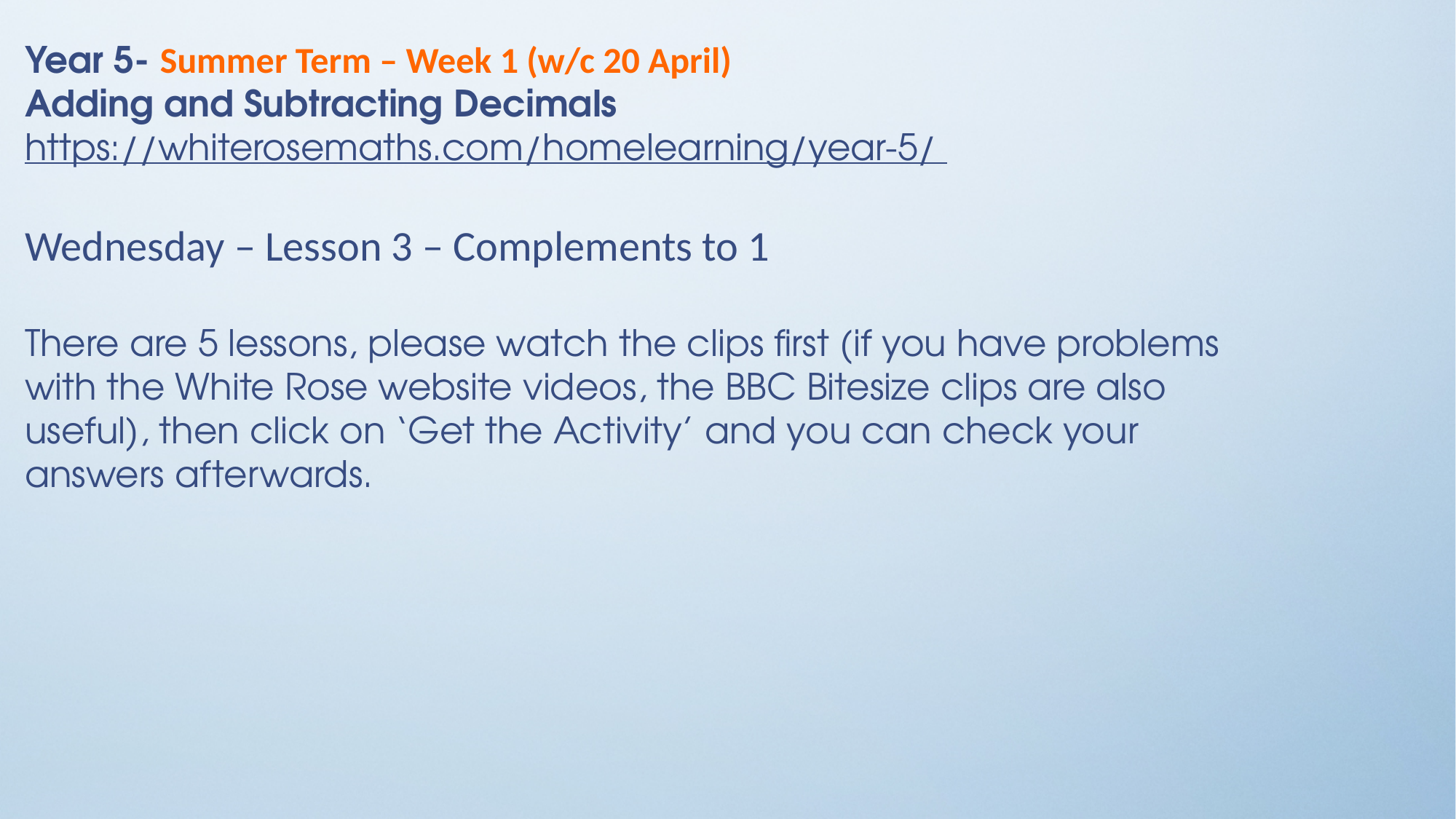

Year 5- Summer Term – Week 1 (w/c 20 April)
Adding and Subtracting Decimals
https://whiterosemaths.com/homelearning/year-5/

Wednesday – Lesson 3 – Complements to 1

There are 5 lessons, please watch the clips first (if you have problems with the White Rose website videos, the BBC Bitesize clips are also useful), then click on ‘Get the Activity’ and you can check your answers afterwards.